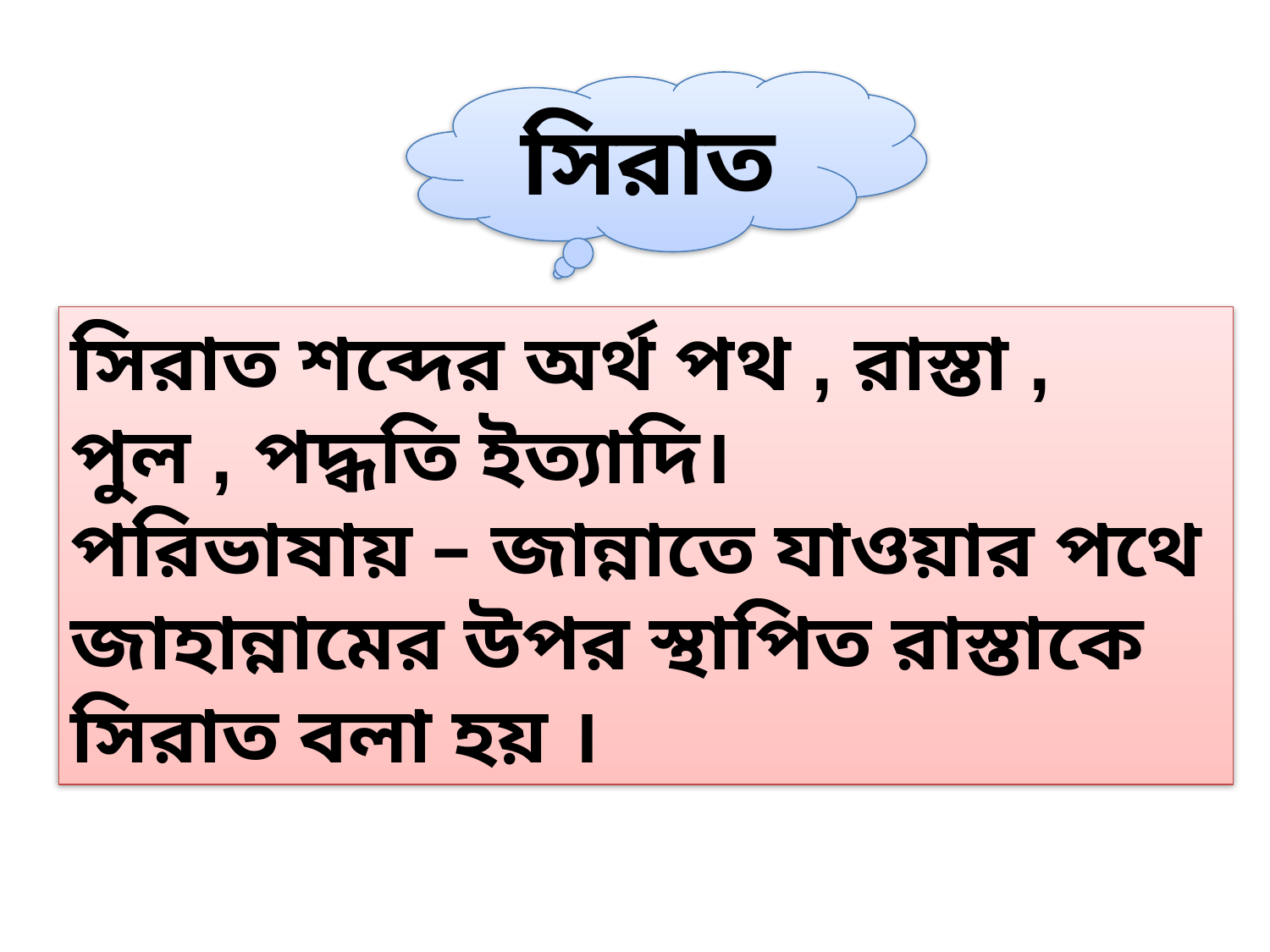

সিরাত
সিরাত শব্দের অর্থ পথ , রাস্তা , পুল , পদ্ধতি ইত্যাদি।
পরিভাষায় – জান্নাতে যাওয়ার পথে জাহান্নামের উপর স্থাপিত রাস্তাকে সিরাত বলা হয় ।